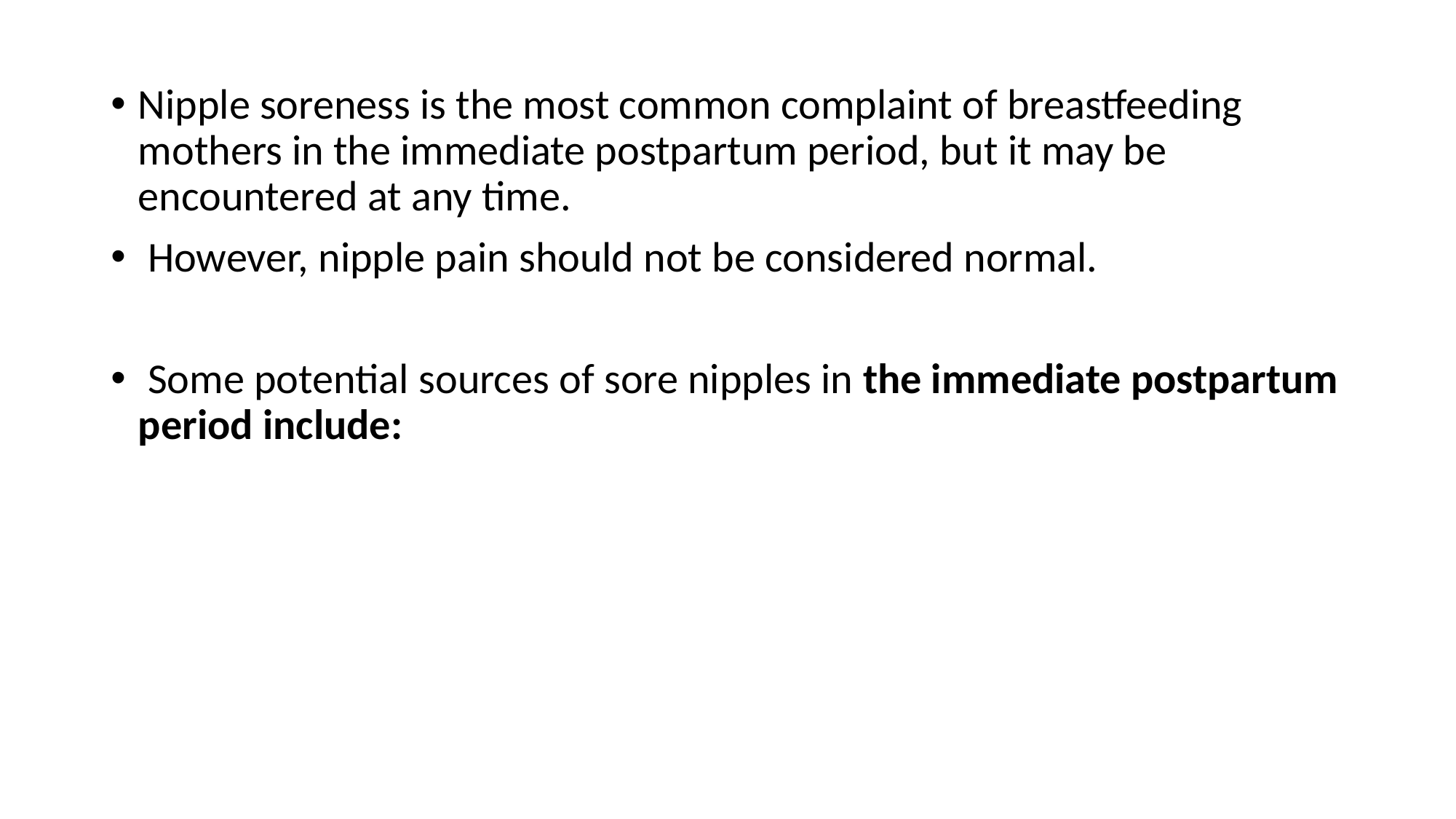

#
Nipple soreness is the most common complaint of breastfeeding mothers in the immediate postpartum period, but it may be encountered at any time.
 However, nipple pain should not be considered normal.

 Some potential sources of sore nipples in the immediate postpartum period include: